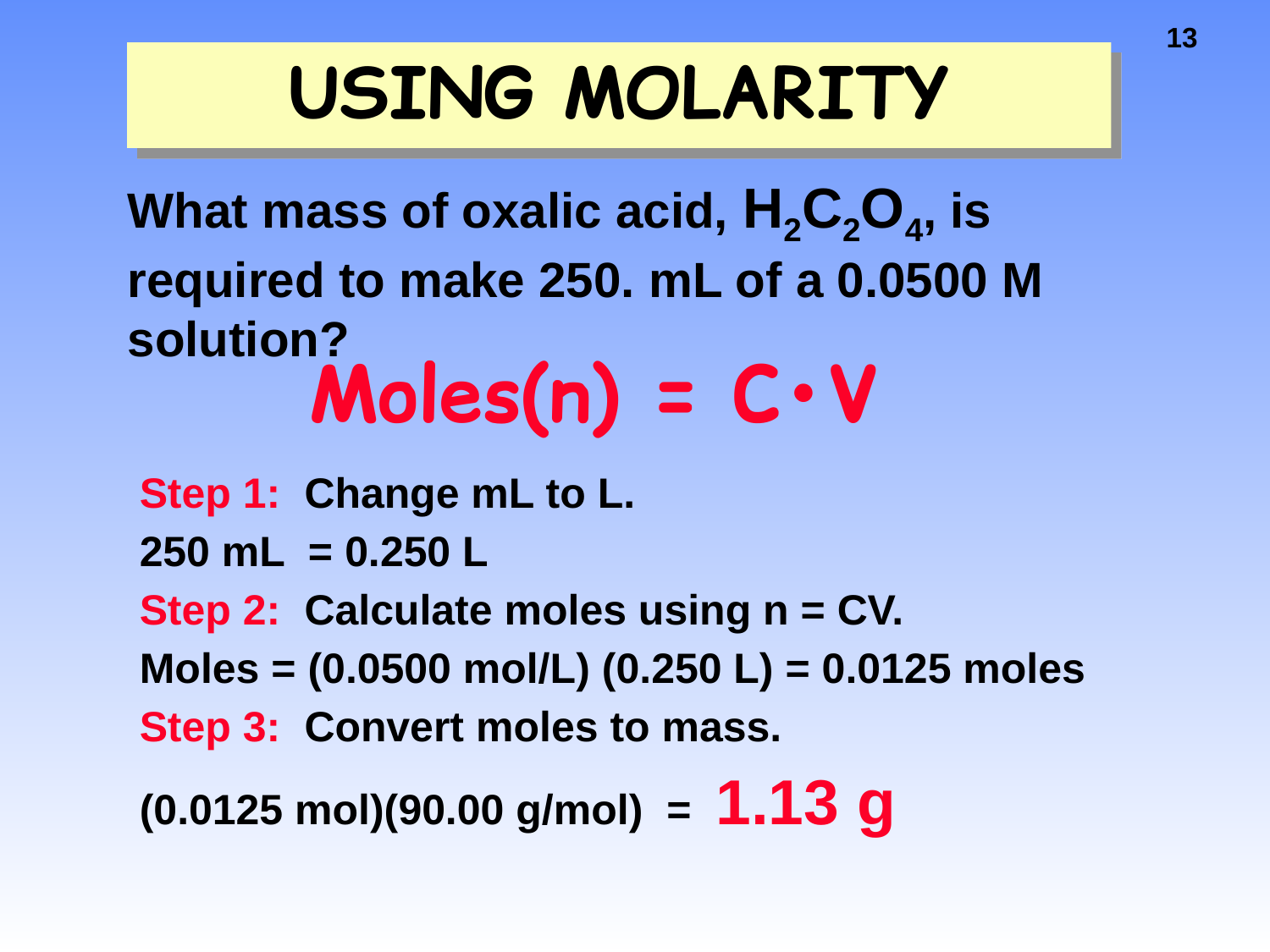

# USING MOLARITY
What mass of oxalic acid, H2C2O4, is
required to make 250. mL of a 0.0500 M
solution?
Moles(n) = C•V
Step 1:  Change mL to L.
250 mL  = 0.250 L
Step 2:  Calculate moles using n = CV.
Moles = (0.0500 mol/L) (0.250 L) = 0.0125 moles
Step 3:  Convert moles to mass.
(0.0125 mol)(90.00 g/mol)  =  1.13 g